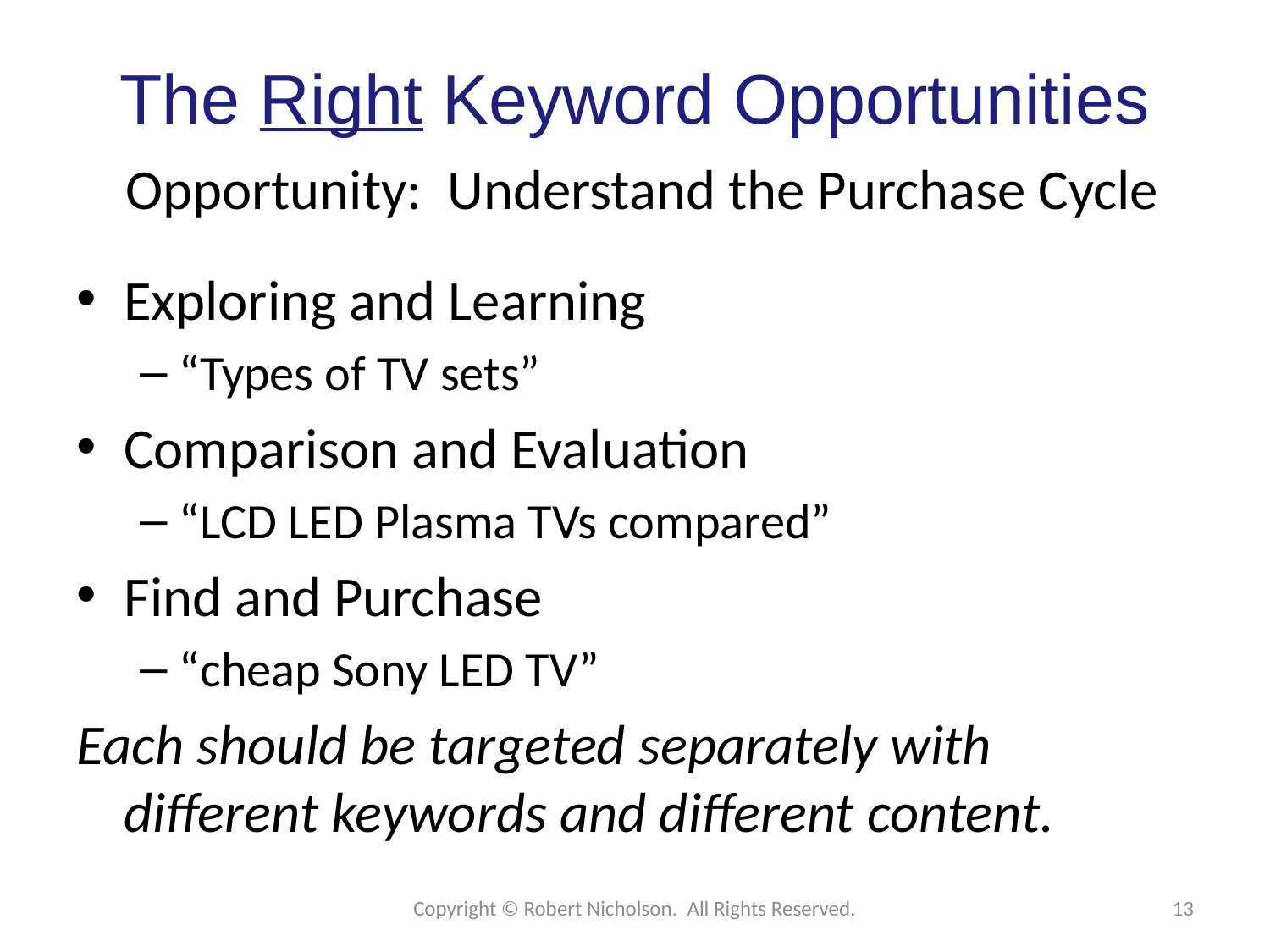

# The Right Keyword Opportunities
Opportunity:  Understand the Purchase Cycle
Exploring and Learning
“Types of TV sets”
Comparison and Evaluation
“LCD LED Plasma TVs compared”
Find and Purchase
“cheap Sony LED TV”
Each should be targeted separately with different keywords and different content.
Copyright © Robert Nicholson.  All Rights Reserved.
13